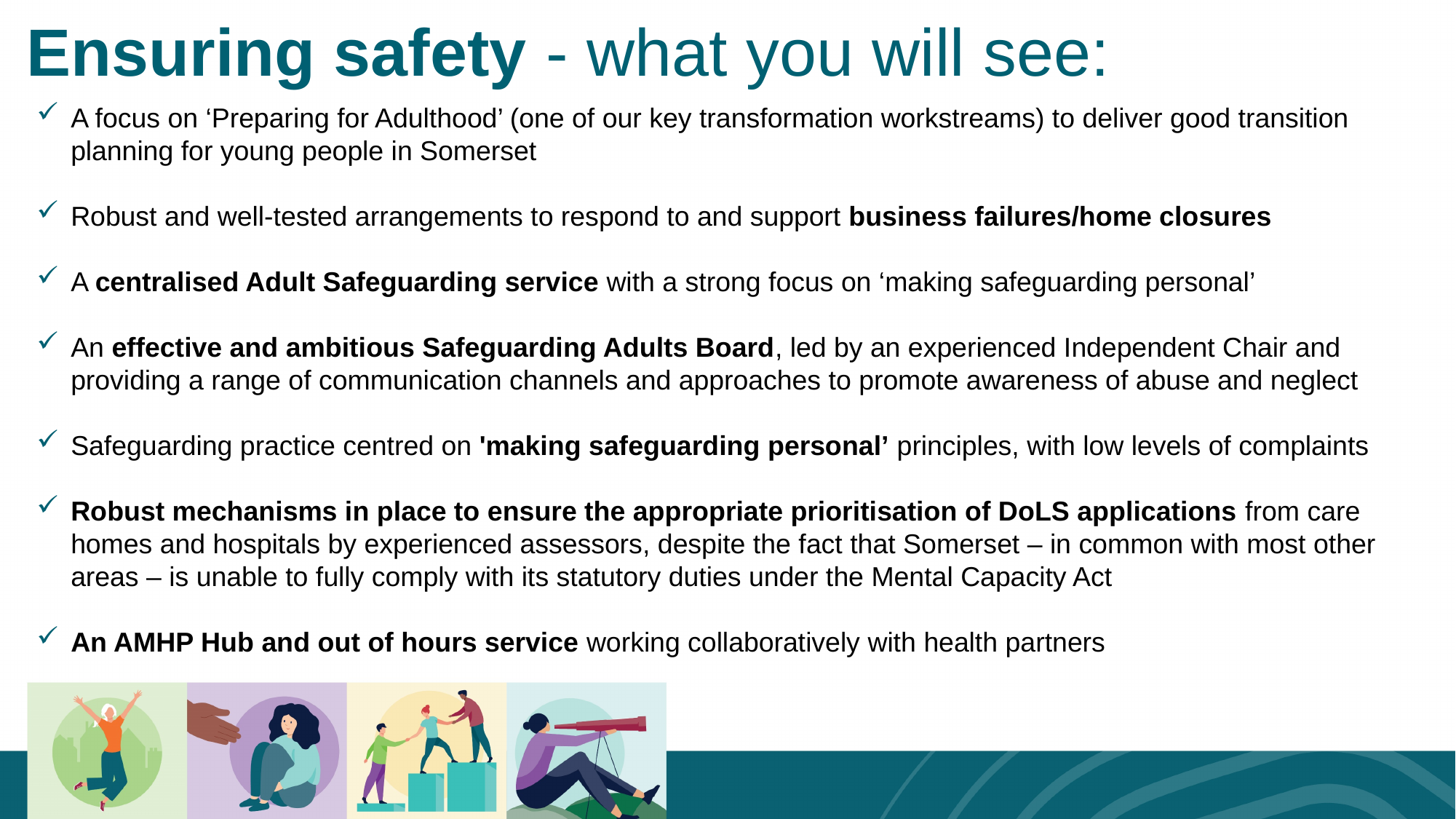

# Ensuring safety - what you will see:
A focus on ‘Preparing for Adulthood’ (one of our key transformation workstreams) to deliver good transition planning for young people in Somerset

Robust and well-tested arrangements to respond to and support business failures/home closures

A centralised Adult Safeguarding service with a strong focus on ‘making safeguarding personal’

An effective and ambitious Safeguarding Adults Board, led by an experienced Independent Chair and providing a range of communication channels and approaches to promote awareness of abuse and neglect

Safeguarding practice centred on 'making safeguarding personal’ principles, with low levels of complaints

Robust mechanisms in place to ensure the appropriate prioritisation of DoLS applications from care homes and hospitals by experienced assessors, despite the fact that Somerset – in common with most other areas – is unable to fully comply with its statutory duties under the Mental Capacity Act

An AMHP Hub and out of hours service working collaboratively with health partners